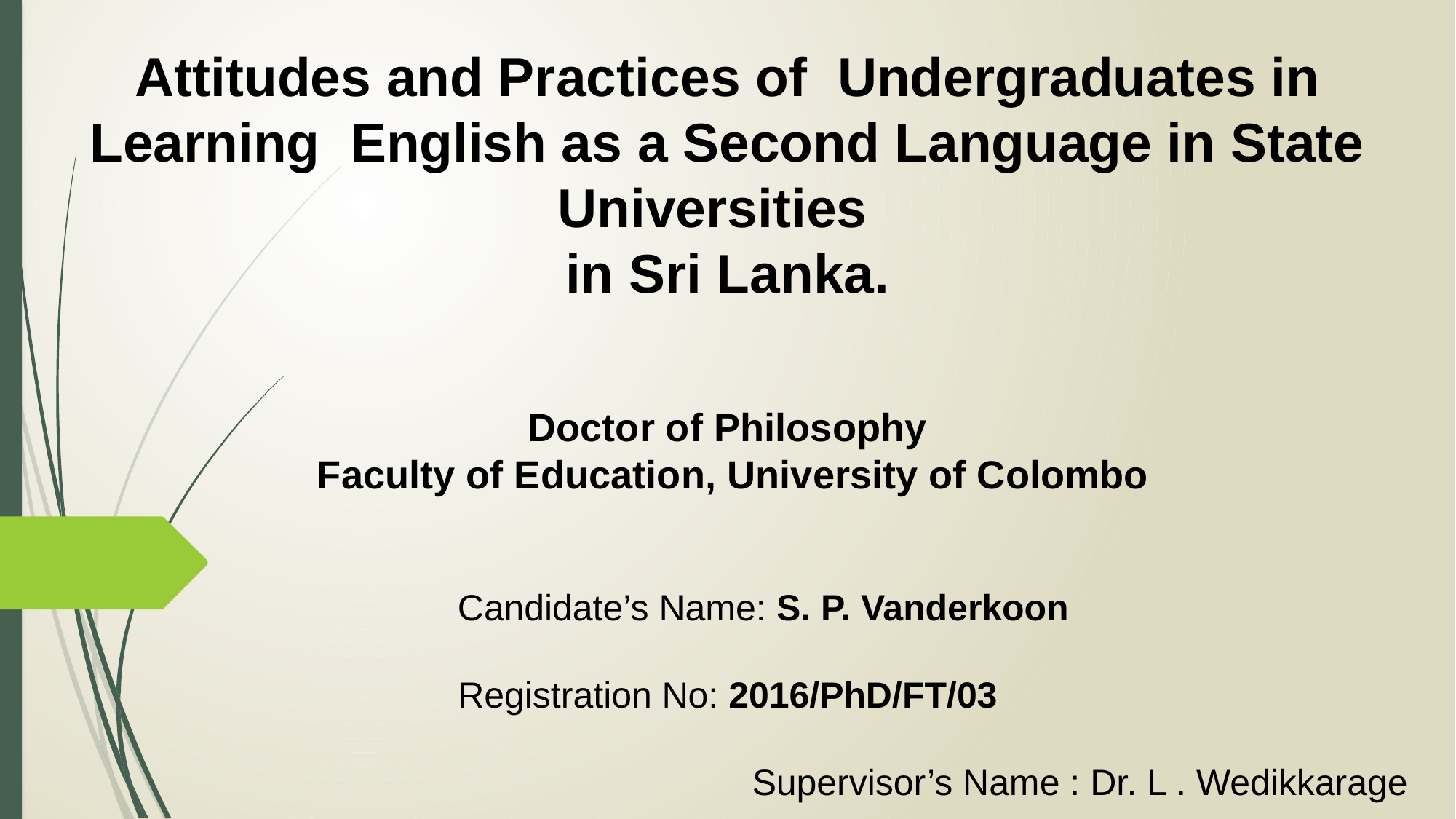

Attitudes and Practices of  Undergraduates in Learning  English as a Second Language in State Universities
in Sri Lanka.
Doctor of Philosophy
 Faculty of Education, University of Colombo

       Candidate’s Name: S. P. Vanderkoon
Registration No: 2016/PhD/FT/03
Supervisor’s Name : Dr. L . Wedikkarage